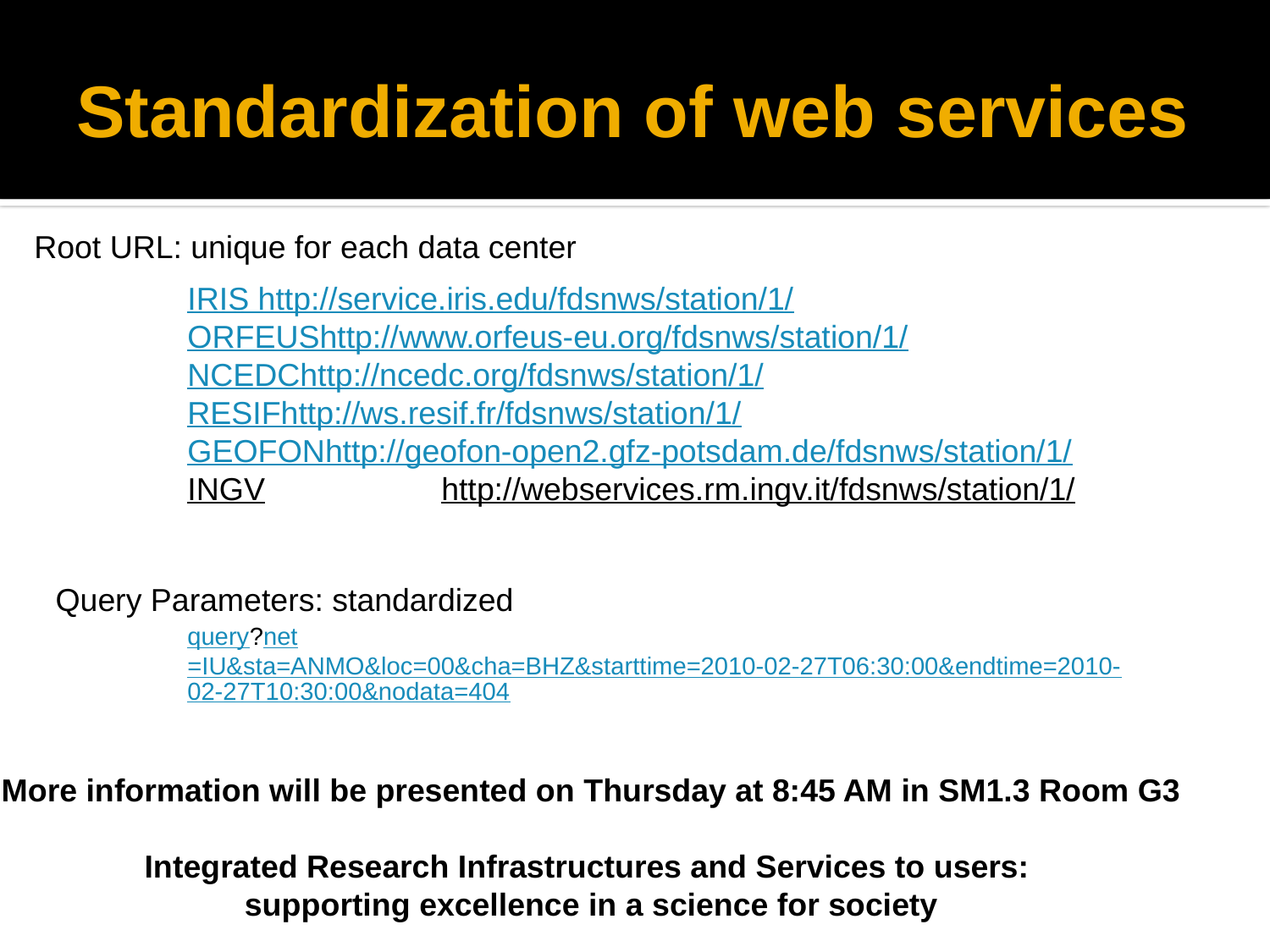

# Standardization of web services
Root URL: unique for each data center
IRIS 			http://service.iris.edu/fdsnws/station/1/
ORFEUS		http://www.orfeus-eu.org/fdsnws/station/1/
NCEDC		http://ncedc.org/fdsnws/station/1/
RESIF		http://ws.resif.fr/fdsnws/station/1/
GEOFON		http://geofon-open2.gfz-potsdam.de/fdsnws/station/1/
INGV		http://webservices.rm.ingv.it/fdsnws/station/1/

query?net=IU&sta=ANMO&loc=00&cha=BHZ&starttime=2010-02-27T06:30:00&endtime=2010-02-27T10:30:00&nodata=404
Query Parameters: standardized
More information will be presented on Thursday at 8:45 AM in SM1.3 Room G3

Integrated Research Infrastructures and Services to users:
supporting excellence in a science for society